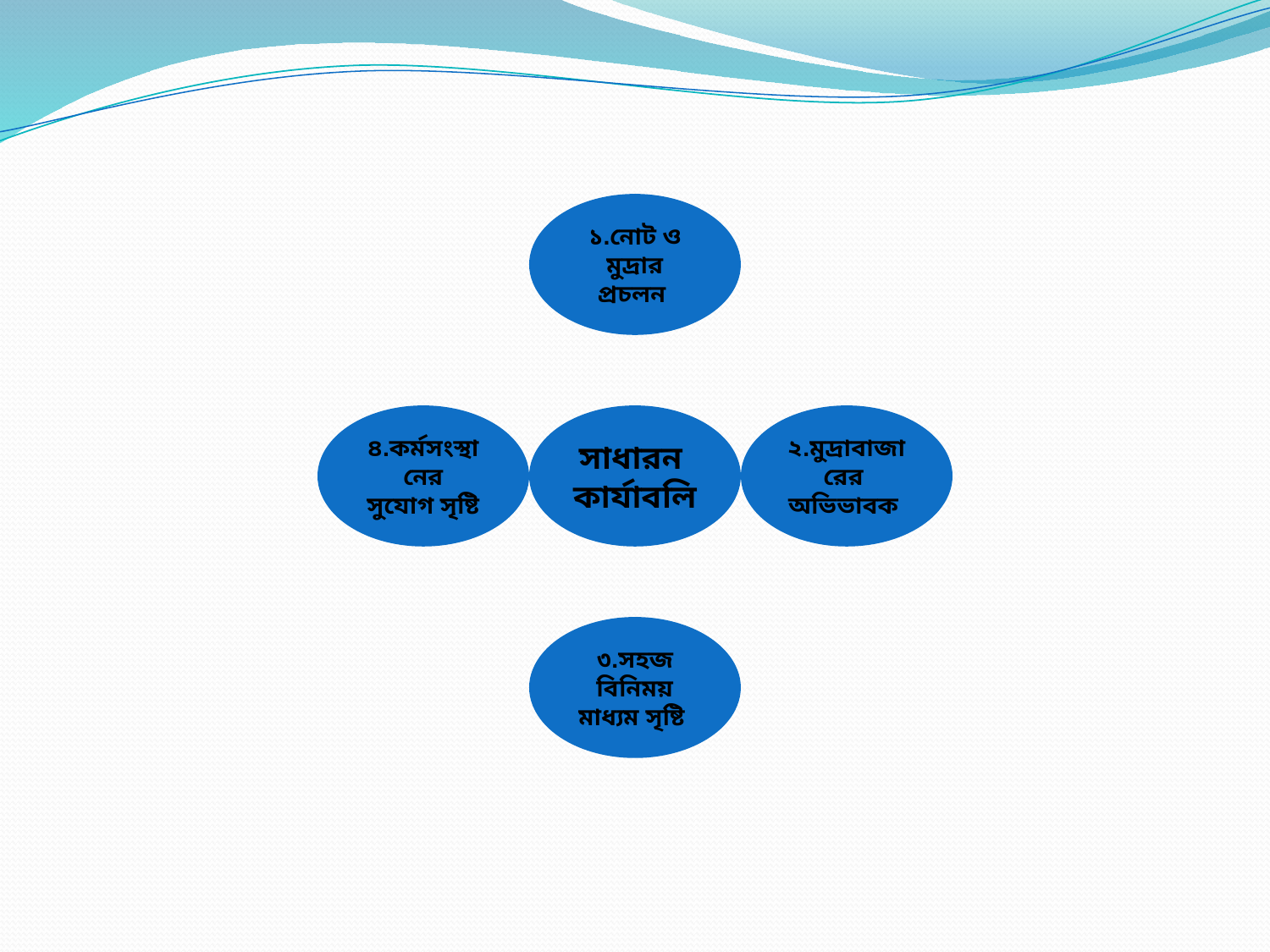

সাধারন
কার্যাবলি
১.নোট ও মুদ্রার প্রচলন
২.মুদ্রাবাজারের
অভিভাবক
৩.সহজ বিনিময় মাধ্যম সৃষ্টি
৪.কর্মসংস্থানের
সুযোগ সৃষ্টি